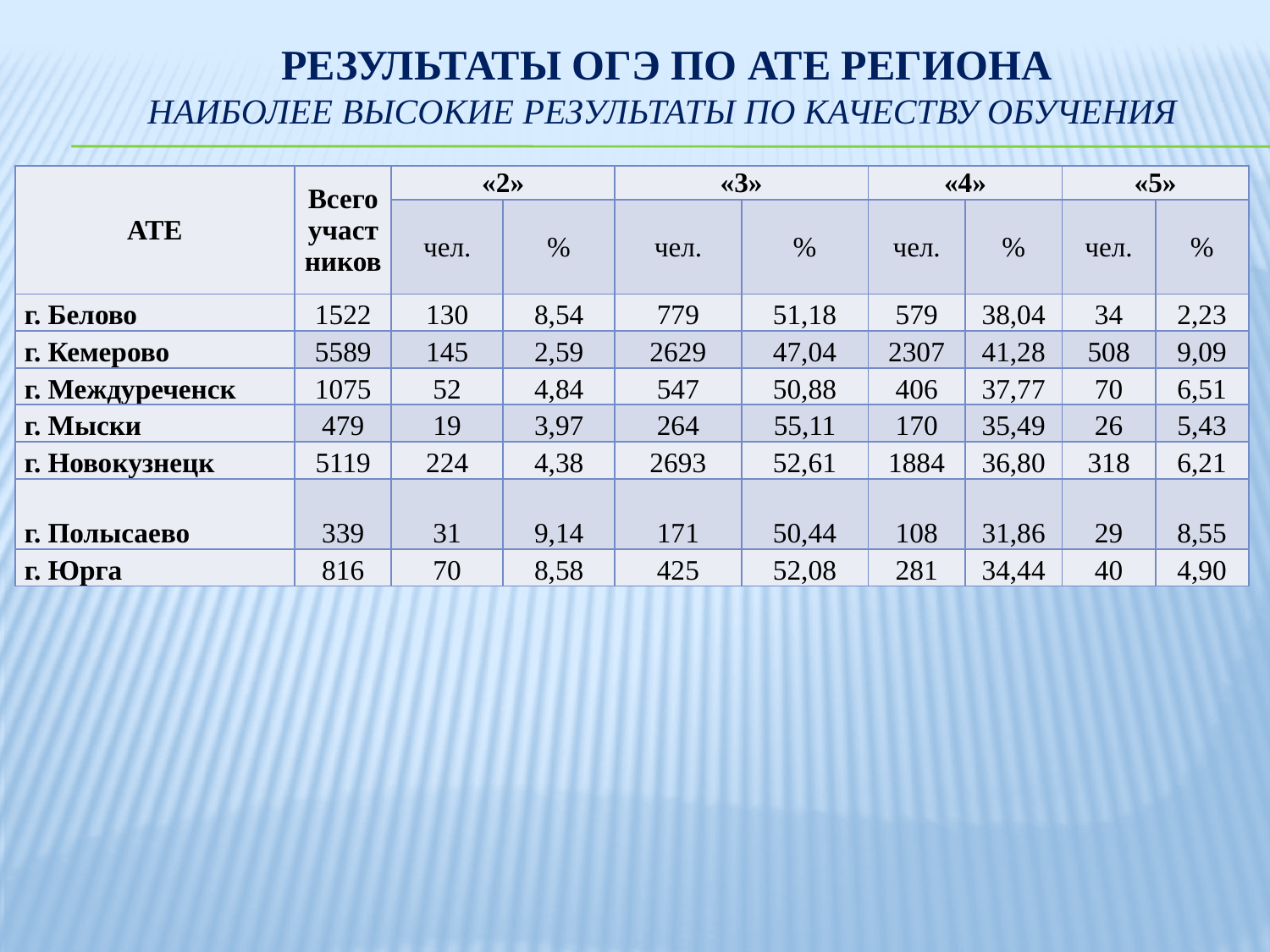

# Результаты ОГЭ по АТЕ региона наиболее высокие результаты по Качеству обучения
| АТЕ | Всего участников | «2» |  | «3» |  | «4» |  | «5» |  |
| --- | --- | --- | --- | --- | --- | --- | --- | --- | --- |
|  |  | чел. | % | чел. | % | чел. | % | чел. | % |
| г. Белово | 1522 | 130 | 8,54 | 779 | 51,18 | 579 | 38,04 | 34 | 2,23 |
| г. Кемерово | 5589 | 145 | 2,59 | 2629 | 47,04 | 2307 | 41,28 | 508 | 9,09 |
| г. Междуреченск | 1075 | 52 | 4,84 | 547 | 50,88 | 406 | 37,77 | 70 | 6,51 |
| г. Мыски | 479 | 19 | 3,97 | 264 | 55,11 | 170 | 35,49 | 26 | 5,43 |
| г. Новокузнецк | 5119 | 224 | 4,38 | 2693 | 52,61 | 1884 | 36,80 | 318 | 6,21 |
| г. Полысаево | 339 | 31 | 9,14 | 171 | 50,44 | 108 | 31,86 | 29 | 8,55 |
| г. Юрга | 816 | 70 | 8,58 | 425 | 52,08 | 281 | 34,44 | 40 | 4,90 |